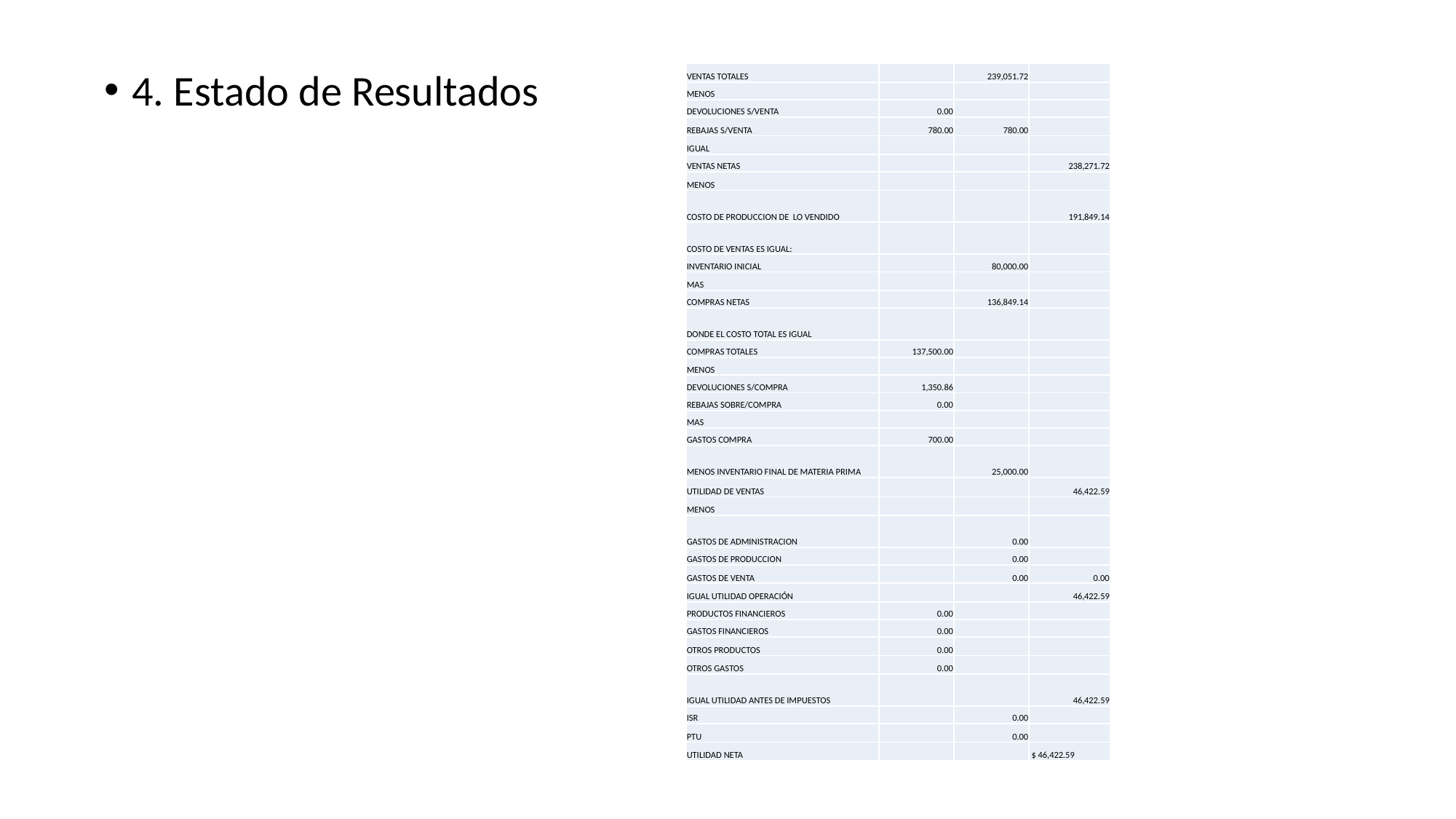

4. Estado de Resultados
| VENTAS TOTALES |  | 239,051.72 |  |
| --- | --- | --- | --- |
| MENOS |  |  |  |
| DEVOLUCIONES S/VENTA | 0.00 |  |  |
| REBAJAS S/VENTA | 780.00 | 780.00 |  |
| IGUAL |  |  |  |
| VENTAS NETAS |  |  | 238,271.72 |
| MENOS |  |  |  |
| COSTO DE PRODUCCION DE LO VENDIDO |  |  | 191,849.14 |
| COSTO DE VENTAS ES IGUAL: |  |  |  |
| INVENTARIO INICIAL |  | 80,000.00 |  |
| MAS |  |  |  |
| COMPRAS NETAS |  | 136,849.14 |  |
| DONDE EL COSTO TOTAL ES IGUAL |  |  |  |
| COMPRAS TOTALES | 137,500.00 |  |  |
| MENOS |  |  |  |
| DEVOLUCIONES S/COMPRA | 1,350.86 |  |  |
| REBAJAS SOBRE/COMPRA | 0.00 |  |  |
| MAS |  |  |  |
| GASTOS COMPRA | 700.00 |  |  |
| MENOS INVENTARIO FINAL DE MATERIA PRIMA |  | 25,000.00 |  |
| UTILIDAD DE VENTAS |  |  | 46,422.59 |
| MENOS |  |  |  |
| GASTOS DE ADMINISTRACION |  | 0.00 |  |
| GASTOS DE PRODUCCION |  | 0.00 |  |
| GASTOS DE VENTA |  | 0.00 | 0.00 |
| IGUAL UTILIDAD OPERACIÓN |  |  | 46,422.59 |
| PRODUCTOS FINANCIEROS | 0.00 |  |  |
| GASTOS FINANCIEROS | 0.00 |  |  |
| OTROS PRODUCTOS | 0.00 |  |  |
| OTROS GASTOS | 0.00 |  |  |
| IGUAL UTILIDAD ANTES DE IMPUESTOS |  |  | 46,422.59 |
| ISR |  | 0.00 |  |
| PTU |  | 0.00 |  |
| UTILIDAD NETA |  |  | $ 46,422.59 |